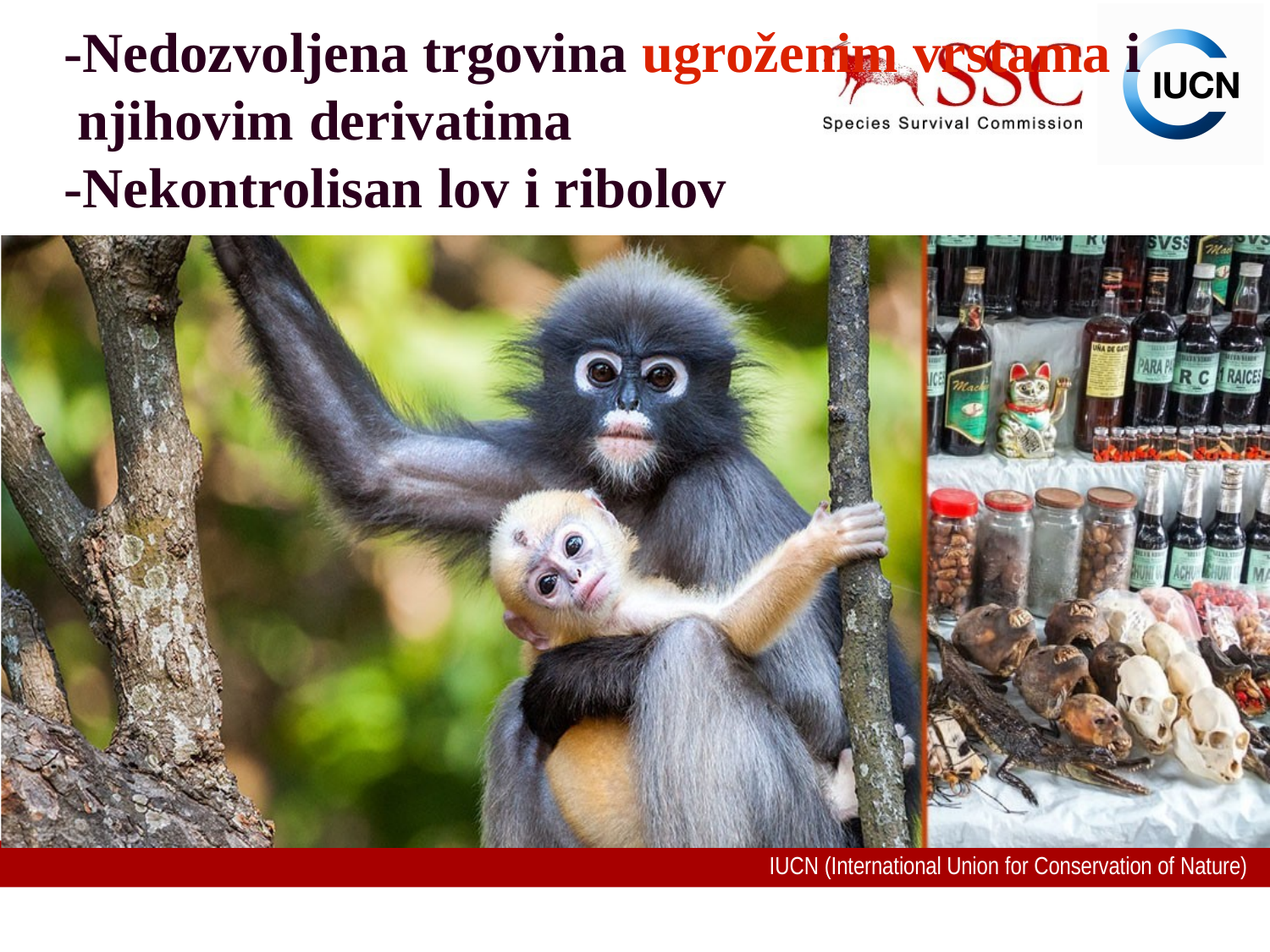

# -Nedozvoljena trgovina ugroženim vrstama i  njihovim derivatima
-Nekontrolisan lov i ribolov

IUCN (International Union for Conservation of Nature)